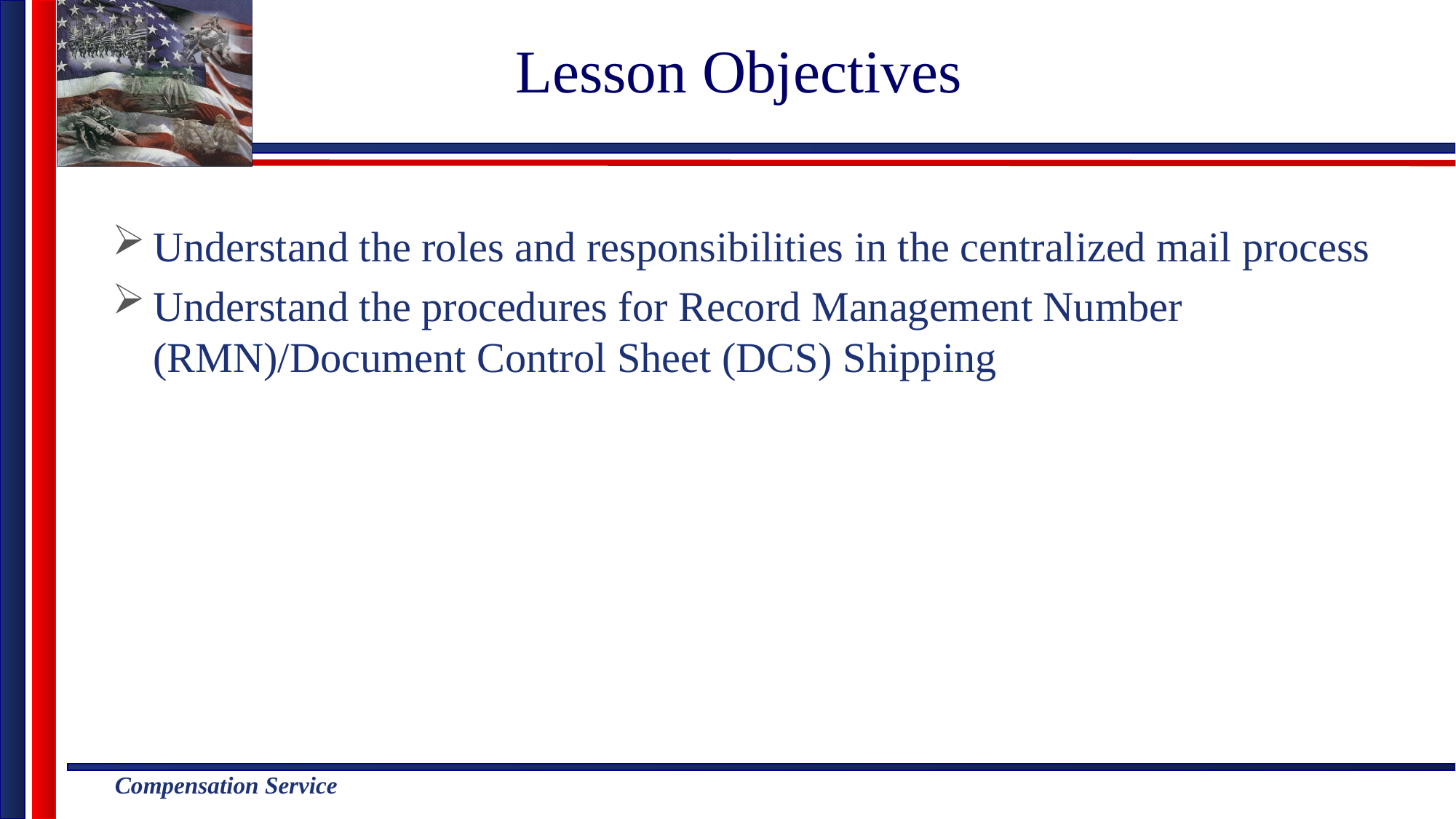

# Lesson Objectives
Understand the roles and responsibilities in the centralized mail process
Understand the procedures for Record Management Number (RMN)/Document Control Sheet (DCS) Shipping